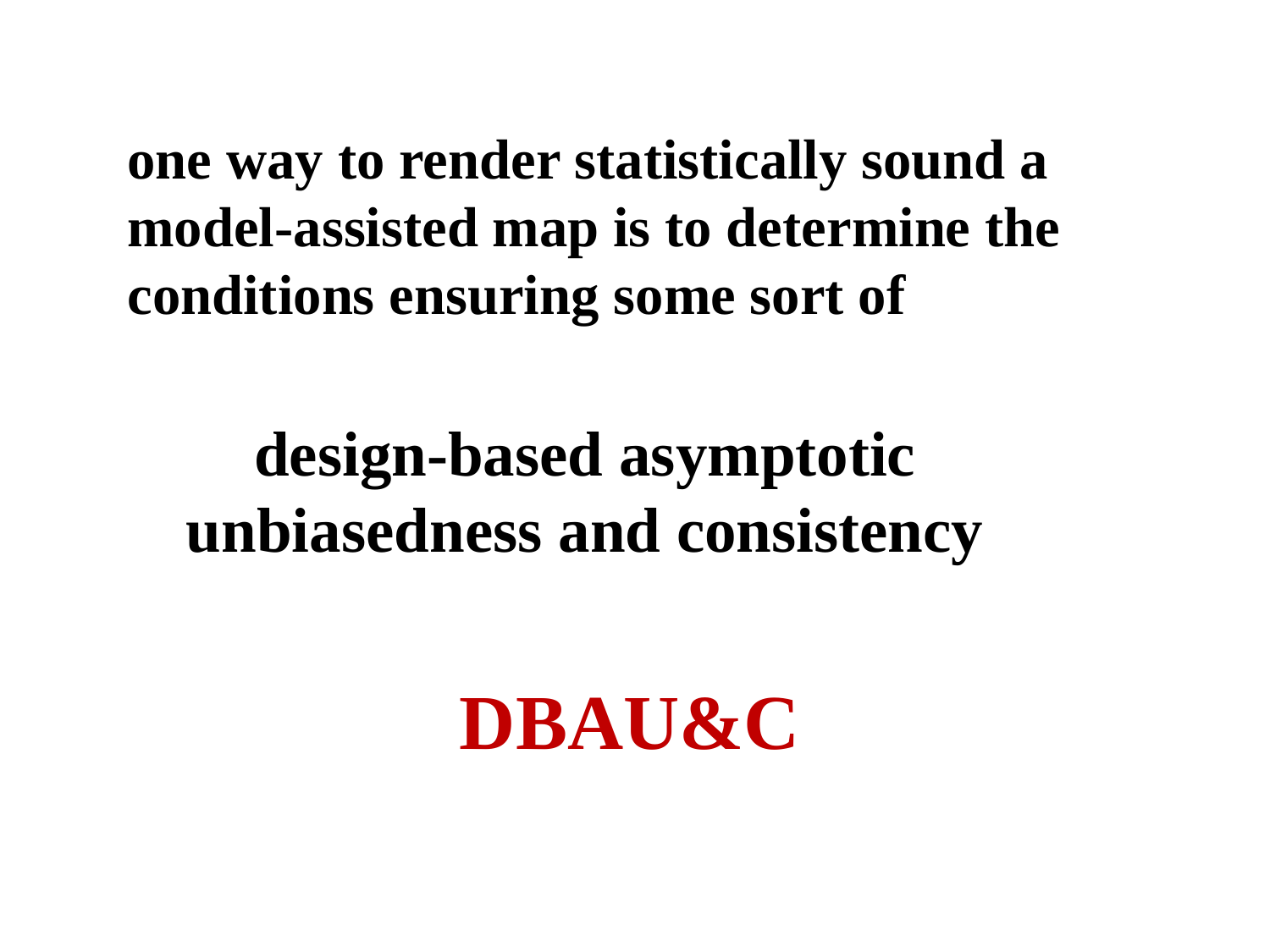

one way to render statistically sound a model-assisted map is to determine the conditions ensuring some sort of
design-based asymptotic unbiasedness and consistency
DBAU&C